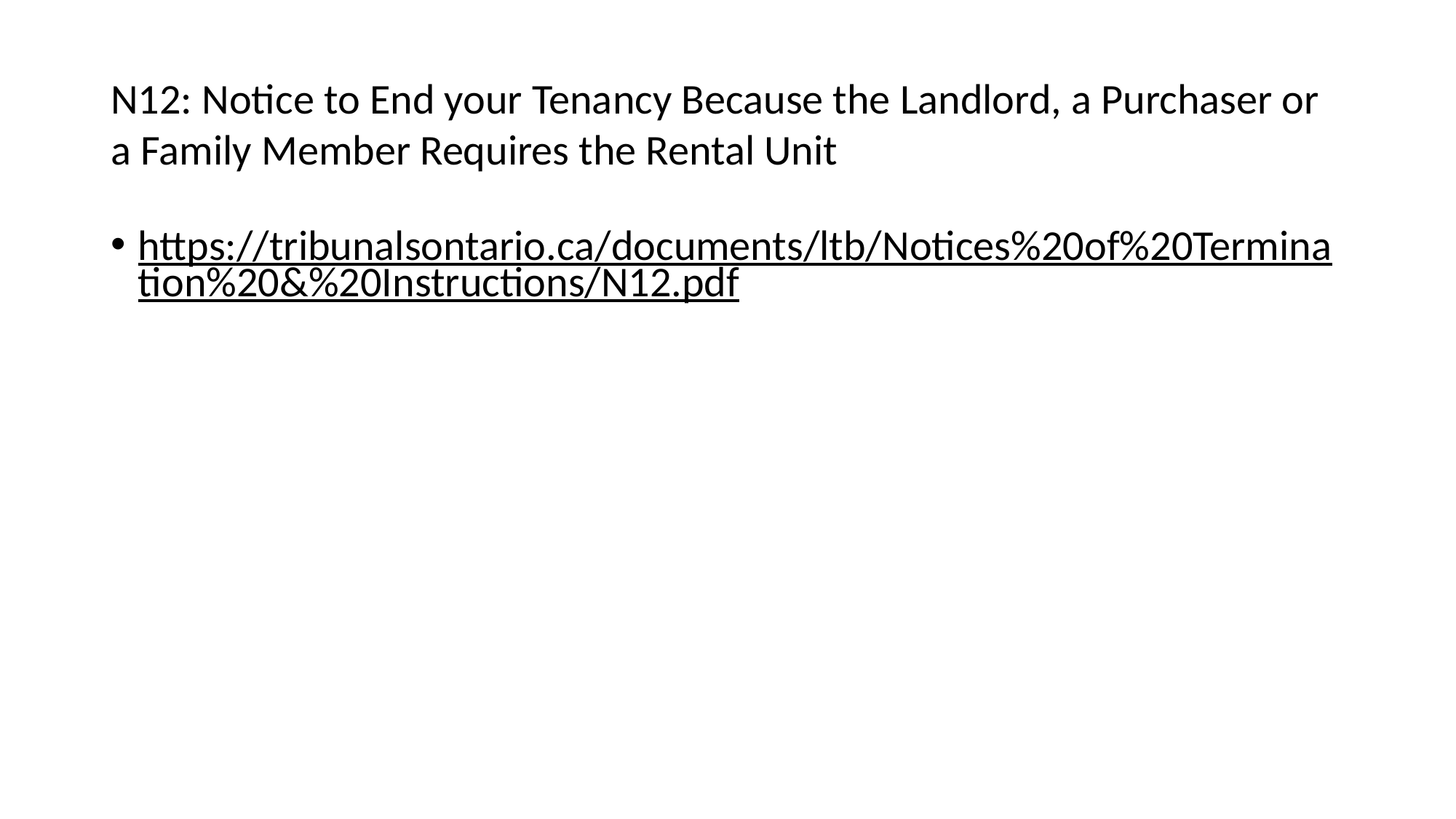

# N12: Notice to End your Tenancy Because the Landlord, a Purchaser or a Family Member Requires the Rental Unit
https://tribunalsontario.ca/documents/ltb/Notices%20of%20Termination%20&%20Instructions/N12.pdf